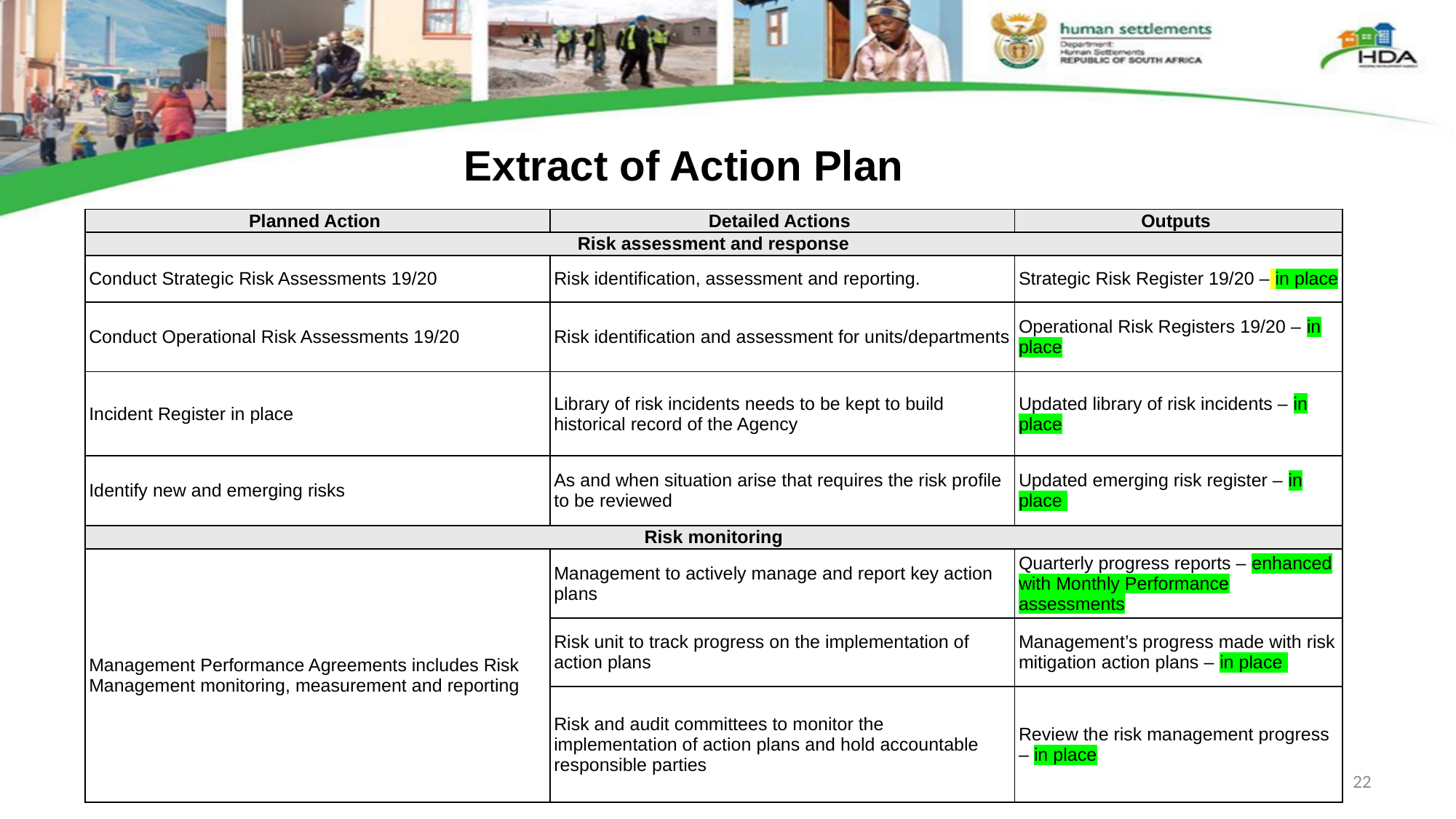

Extract of Action Plan
| Planned Action | Detailed Actions | Outputs |
| --- | --- | --- |
| Risk assessment and response |  |  |
| Conduct Strategic Risk Assessments 19/20 | Risk identification, assessment and reporting. | Strategic Risk Register 19/20 – in place |
| Conduct Operational Risk Assessments 19/20 | Risk identification and assessment for units/departments | Operational Risk Registers 19/20 – in place |
| Incident Register in place | Library of risk incidents needs to be kept to build historical record of the Agency | Updated library of risk incidents – in place |
| Identify new and emerging risks | As and when situation arise that requires the risk profile to be reviewed | Updated emerging risk register – in place |
| Risk monitoring |  |  |
| Management Performance Agreements includes Risk Management monitoring, measurement and reporting | Management to actively manage and report key action plans | Quarterly progress reports – enhanced with Monthly Performance assessments |
|  | Risk unit to track progress on the implementation of action plans | Management’s progress made with risk mitigation action plans – in place |
|  | Risk and audit committees to monitor the implementation of action plans and hold accountable responsible parties | Review the risk management progress – in place |
22